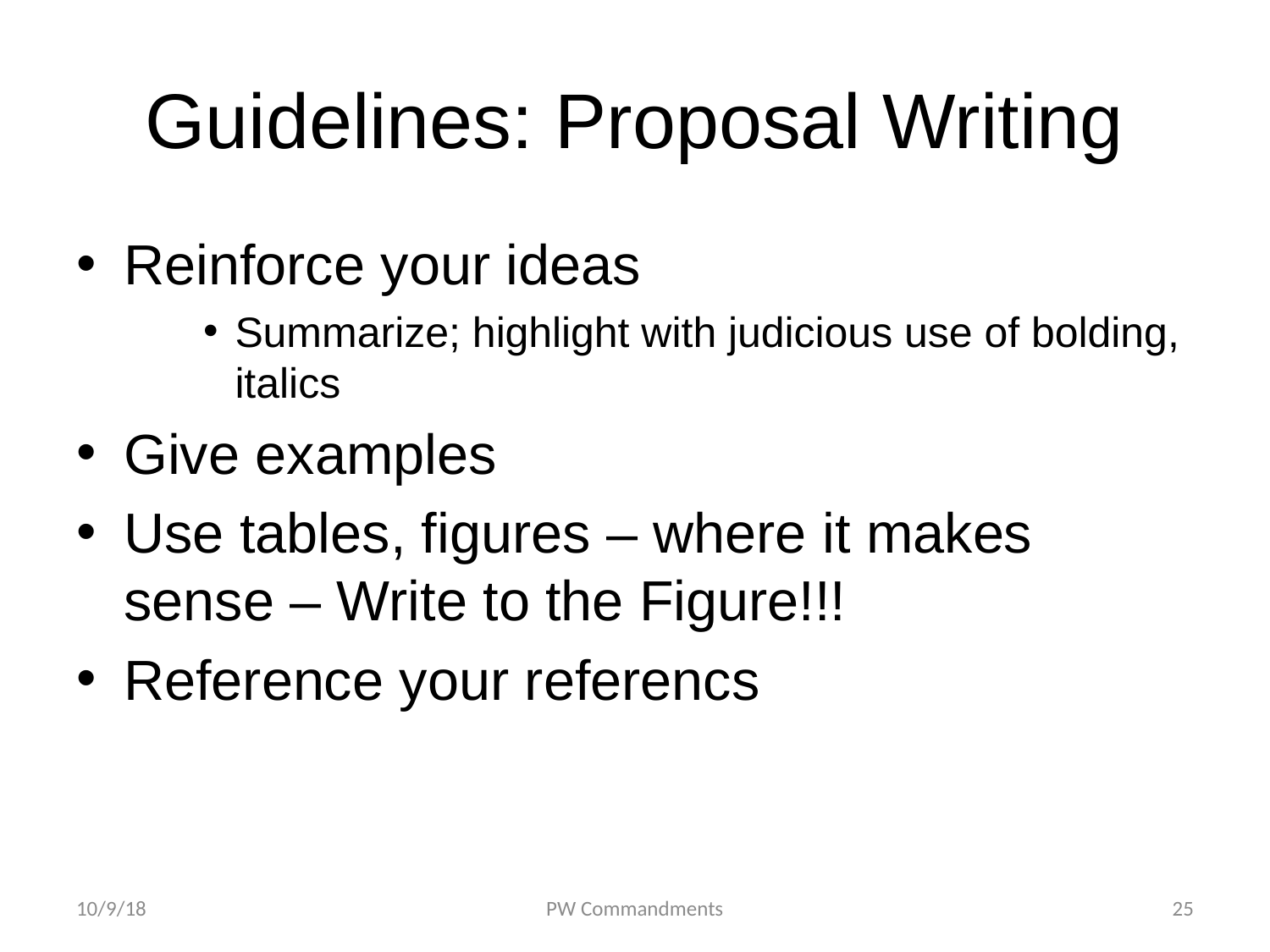

# Guidelines: Proposal Writing
Reinforce your ideas
Summarize; highlight with judicious use of bolding, italics
Give examples
Use tables, figures – where it makes sense – Write to the Figure!!!
Reference your referencs

10/9/18
PW Commandments
25